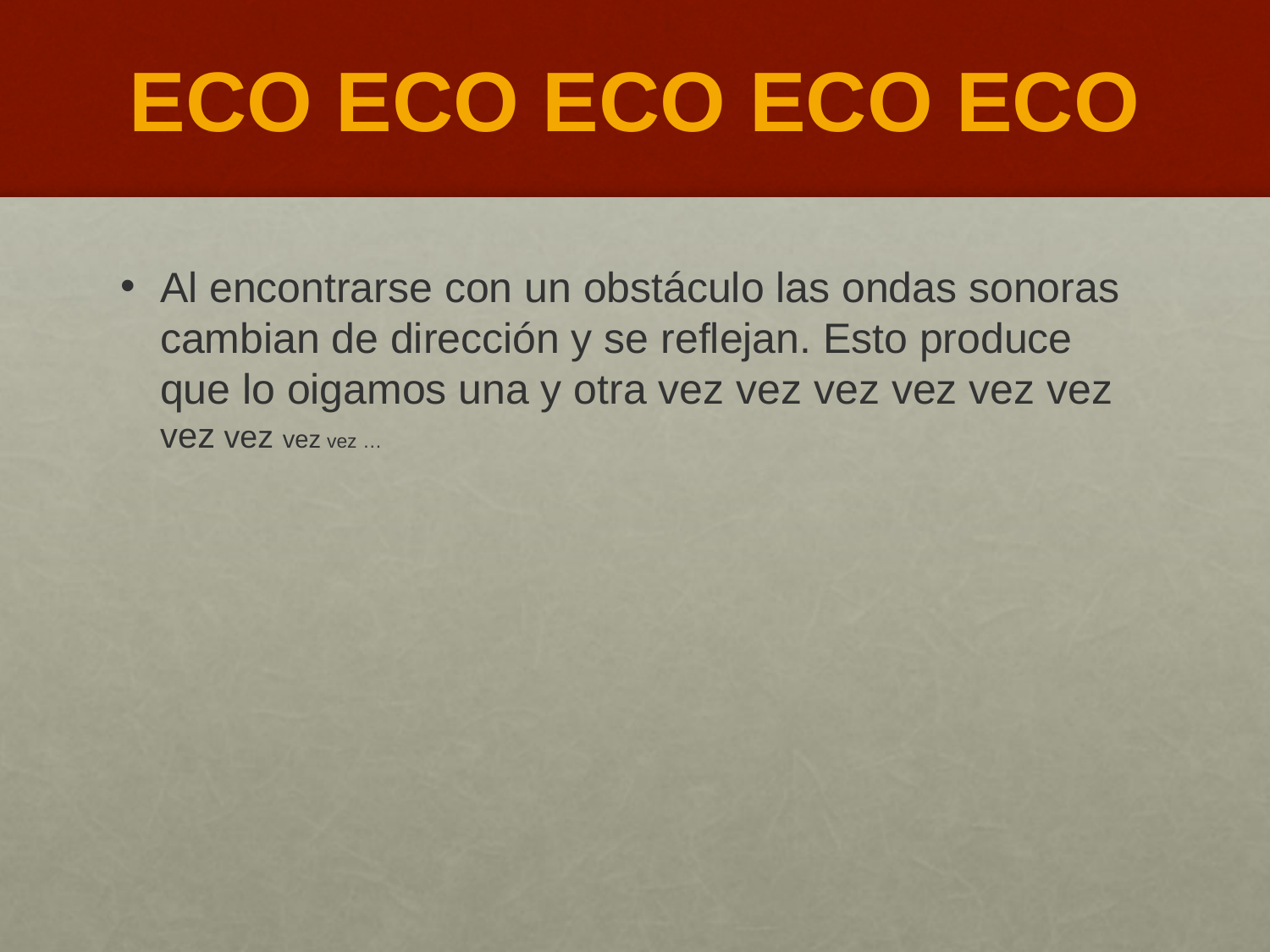

# ECO ECO ECO ECO ECO
Al encontrarse con un obstáculo las ondas sonoras cambian de dirección y se reflejan. Esto produce que lo oigamos una y otra vez vez vez vez vez vez vez vez vez vez …